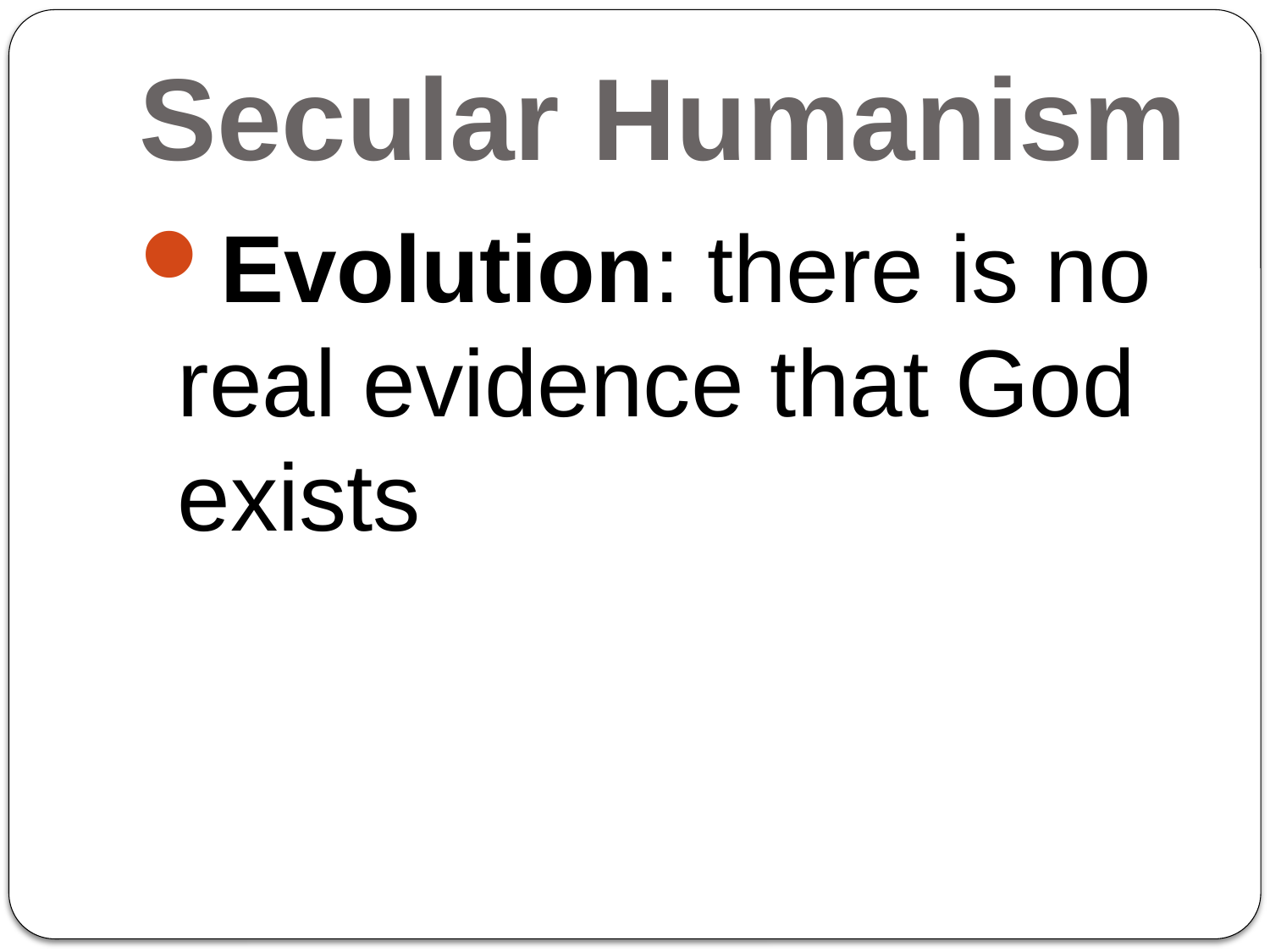

# Secular Humanism
Evolution: there is no real evidence that God exists